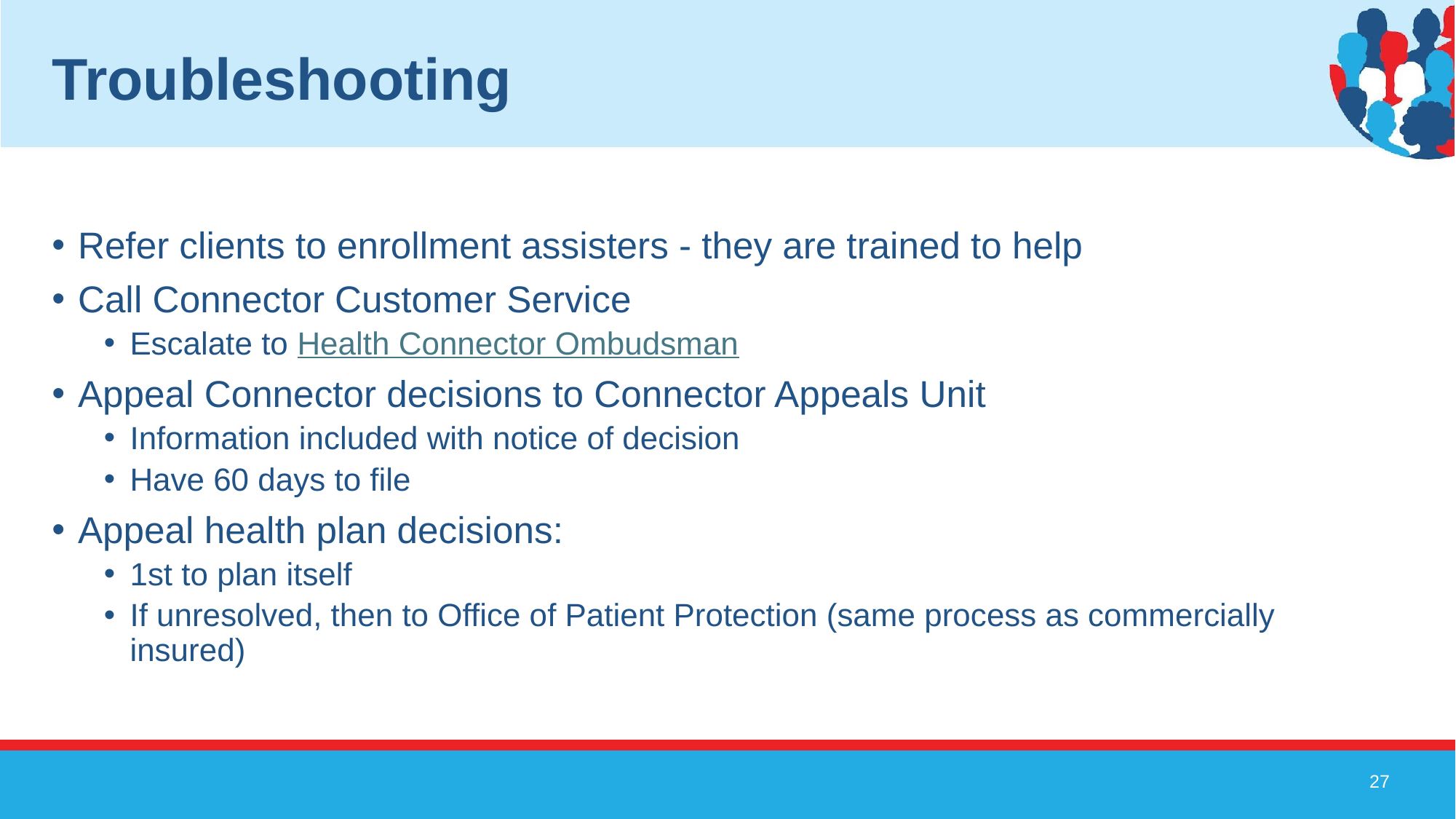

# Troubleshooting

Refer clients to enrollment assisters - they are trained to help
Call Connector Customer Service
Escalate to Health Connector Ombudsman
Appeal Connector decisions to Connector Appeals Unit
Information included with notice of decision
Have 60 days to file
Appeal health plan decisions:
1st to plan itself
If unresolved, then to Office of Patient Protection (same process as commercially insured)

27